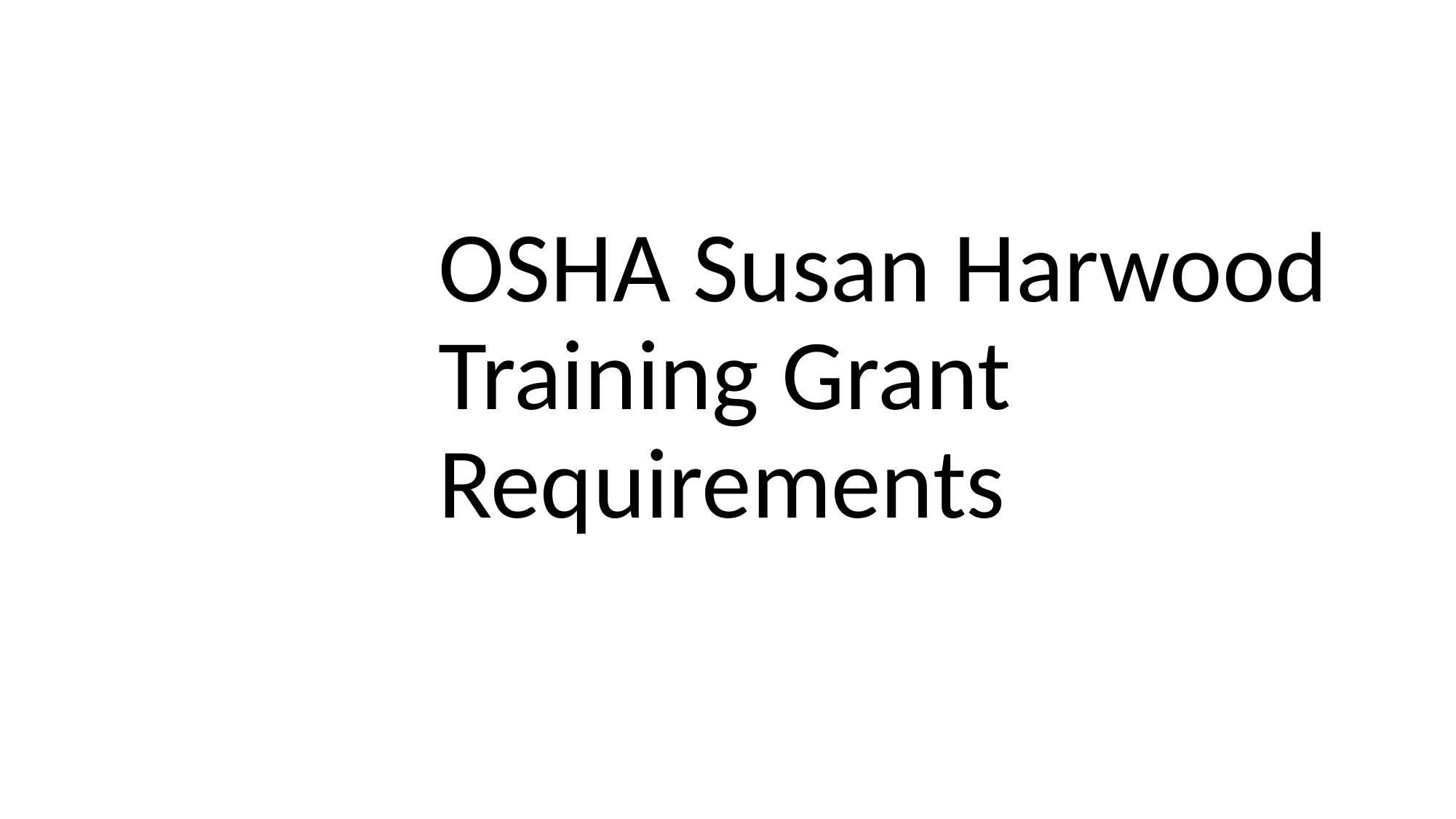

# OSHA Susan Harwood Training Grant Requirements